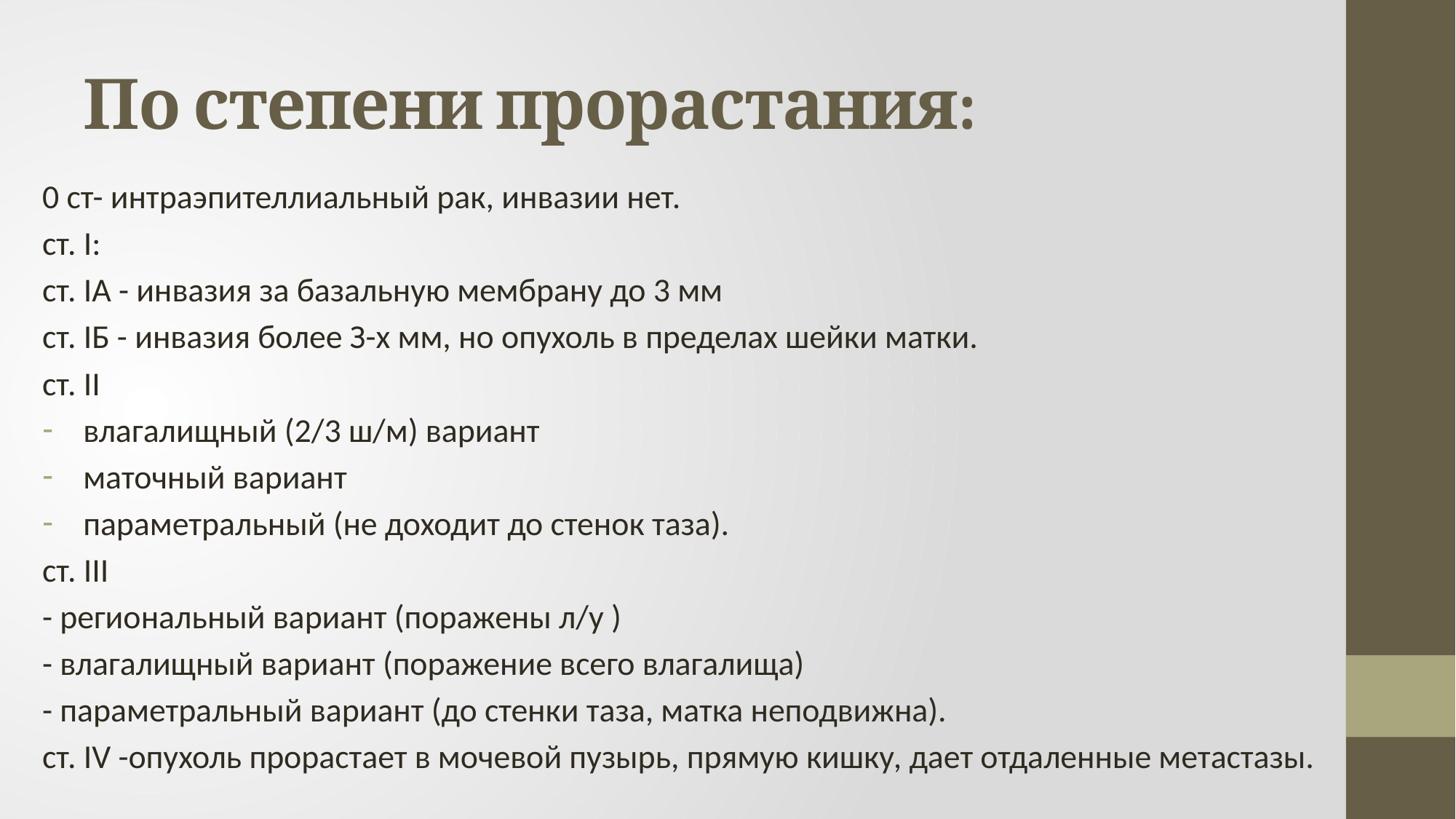

# По степени прорастания:
0 ст- интраэпителлиальный рак, инвазии нет.
ст. I:
ст. IА - инвазия за базальную мембрану до 3 мм
ст. IБ - инвазия более З-х мм, но опухоль в пределах шейки матки.
ст. II
влагалищный (2/3 ш/м) вариант
маточный вариант
параметральный (не доходит до стенок таза).
ст. III
- региональный вариант (поражены л/у )
- влагалищный вариант (поражение всего влагалища)
- параметральный вариант (до стенки таза, матка неподвижна).
ст. IV -опухоль прорастает в мочевой пузырь, прямую кишку, дает отдаленные метастазы.